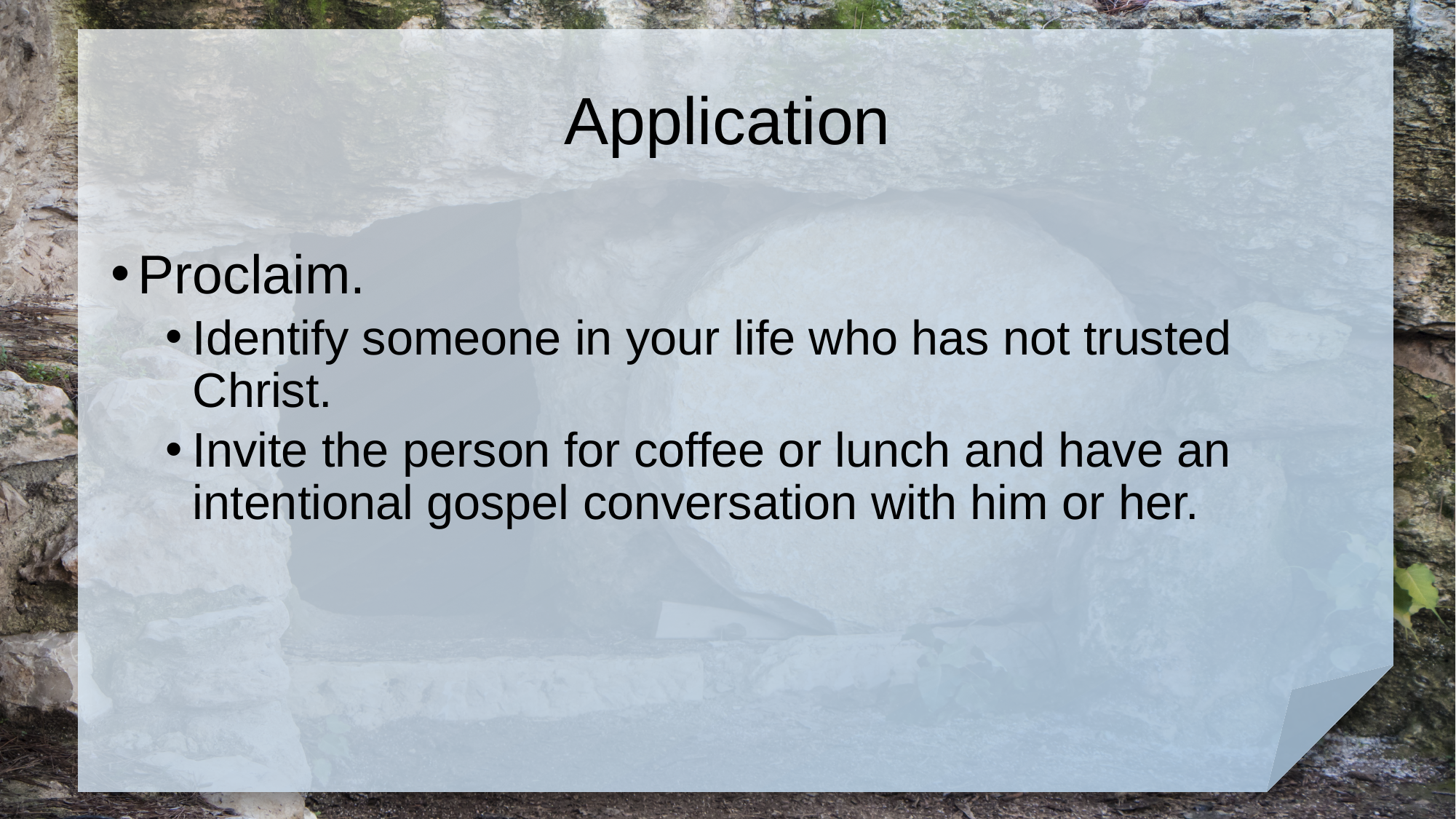

# Application
Proclaim.
Identify someone in your life who has not trusted Christ.
Invite the person for coffee or lunch and have an intentional gospel conversation with him or her.